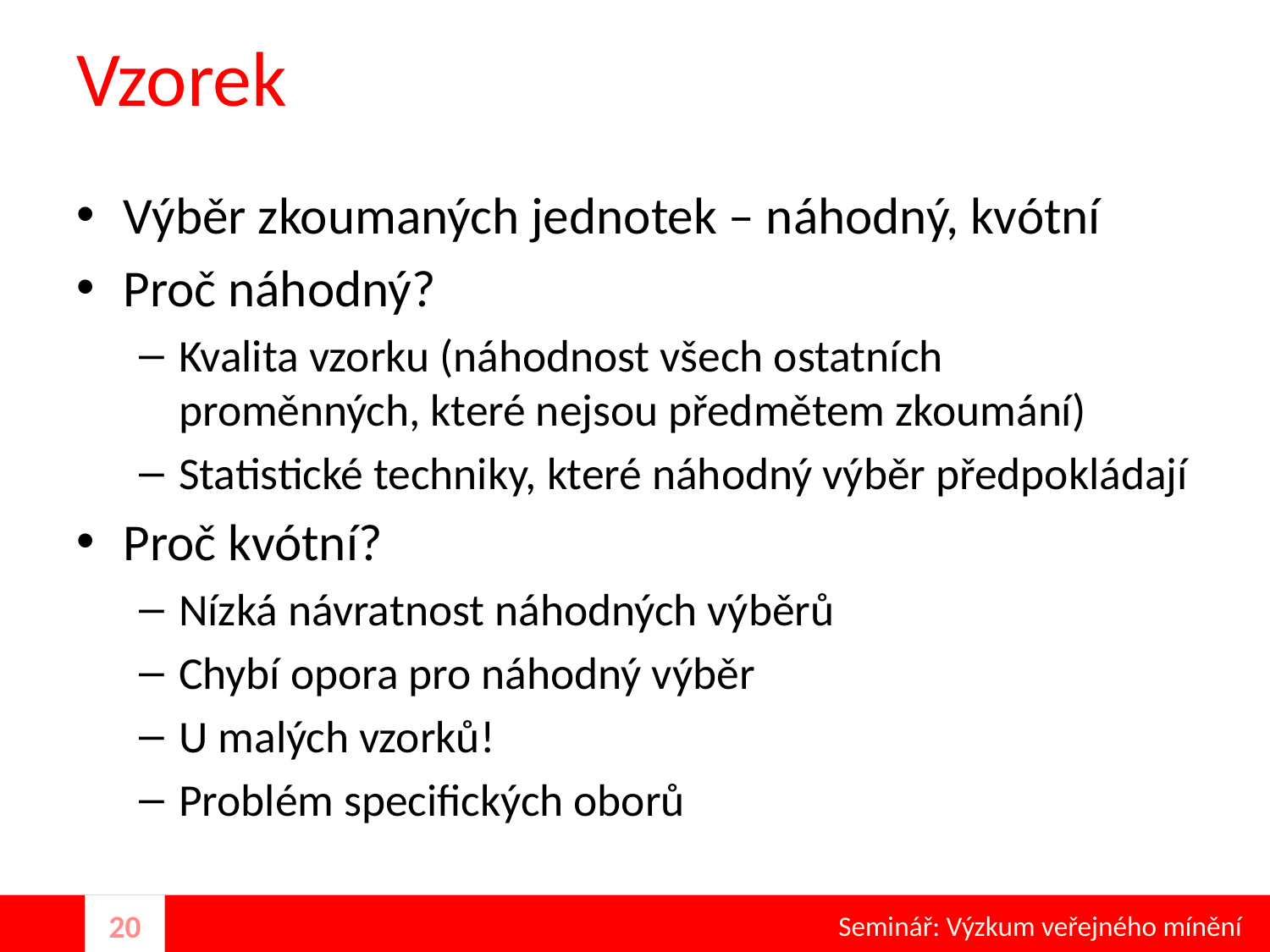

# Vzorek
Výběr zkoumaných jednotek – náhodný, kvótní
Proč náhodný?
Kvalita vzorku (náhodnost všech ostatních proměnných, které nejsou předmětem zkoumání)
Statistické techniky, které náhodný výběr předpokládají
Proč kvótní?
Nízká návratnost náhodných výběrů
Chybí opora pro náhodný výběr
U malých vzorků!
Problém specifických oborů
Seminář: Výzkum veřejného mínění
20